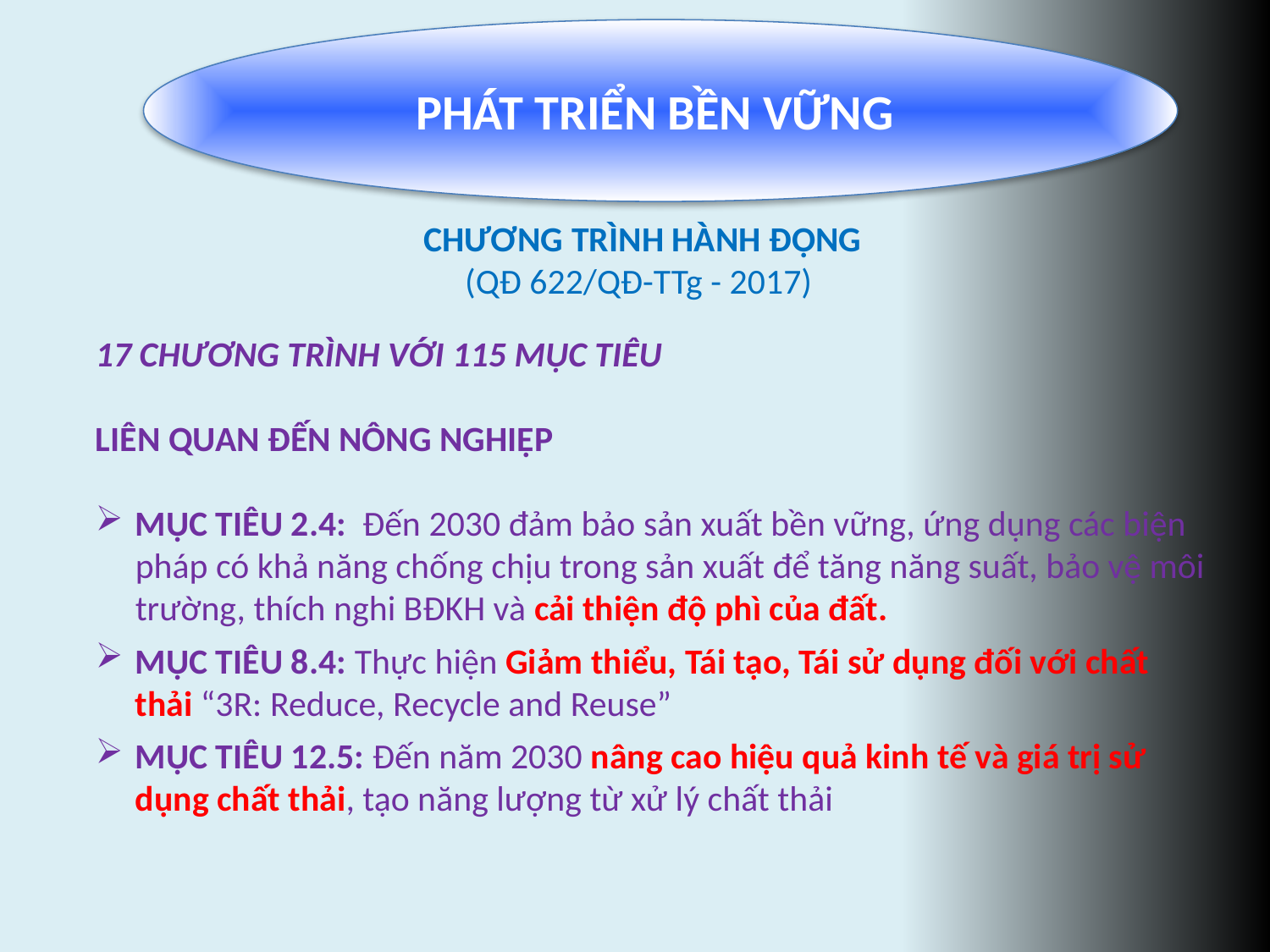

PHÁT TRIỂN BỀN VỮNG
CHƯƠNG TRÌNH HÀNH ĐỘNG
(QĐ 622/QĐ-TTg - 2017)
17 CHƯƠNG TRÌNH VỚI 115 MỤC TIÊU

LIÊN QUAN ĐẾN NÔNG NGHIỆP

MỤC TIÊU 2.4:  Đến 2030 đảm bảo sản xuất bền vững, ứng dụng các biện pháp có khả năng chống chịu trong sản xuất để tăng năng suất, bảo vệ môi trường, thích nghi BĐKH và cải thiện độ phì của đất.
MỤC TIÊU 8.4: Thực hiện Giảm thiểu, Tái tạo, Tái sử dụng đối với chất thải “3R: Reduce, Recycle and Reuse”
MỤC TIÊU 12.5: Đến năm 2030 nâng cao hiệu quả kinh tế và giá trị sử dụng chất thải, tạo năng lượng từ xử lý chất thải